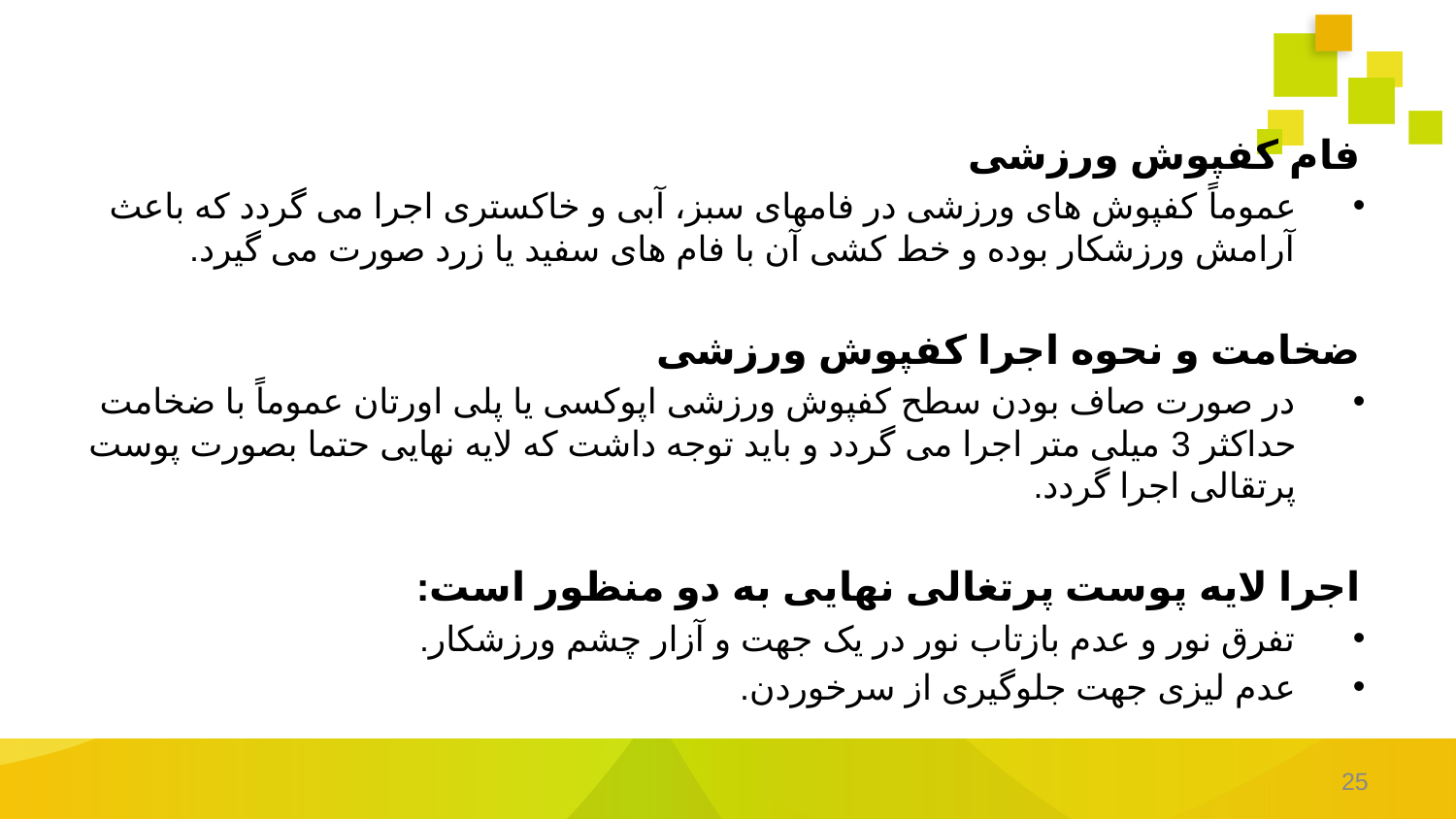

فام کفپوش ورزشی
عموماً کفپوش های ورزشی در فامهای سبز، آبی و خاکستری اجرا می گردد که باعث آرامش ورزشکار بوده و خط کشی آن با فام های سفید یا زرد صورت می گیرد.

ضخامت و نحوه اجرا کفپوش ورزشی
در صورت صاف بودن سطح کفپوش ورزشی اپوکسی یا پلی اورتان عموماً با ضخامت حداکثر 3 میلی متر اجرا می گردد و باید توجه داشت که لایه نهایی حتما بصورت پوست پرتقالی اجرا گردد.

اجرا لایه پوست پرتغالی نهایی به دو منظور است:
تفرق نور و عدم بازتاب نور در یک جهت و آزار چشم ورزشکار.
عدم لیزی جهت جلوگیری از سرخوردن.

25